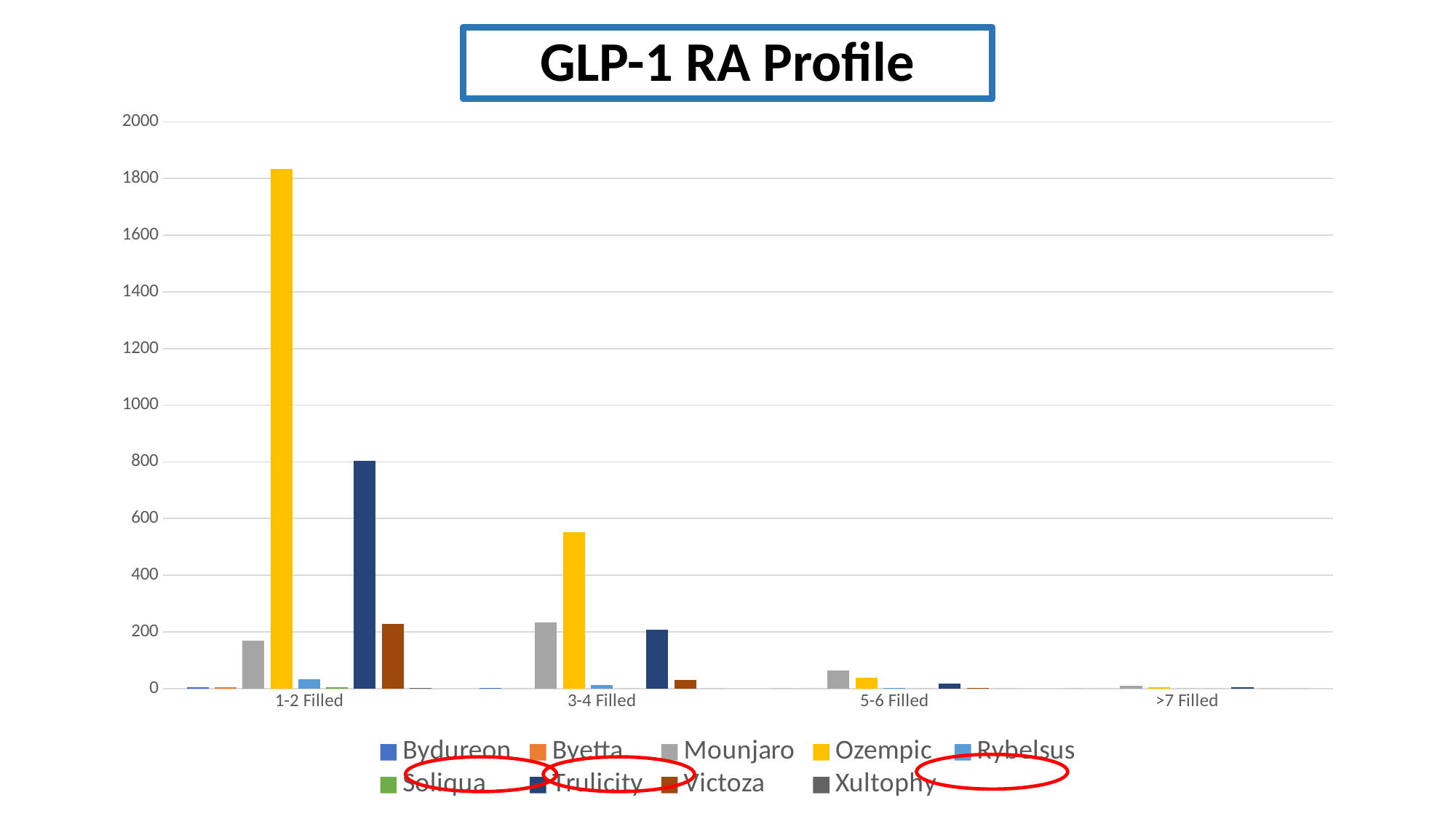

# GLP-1 RA Profile

### Chart

| Category | Bydureon | Byetta | Mounjaro | Ozempic | Rybelsus | Soliqua | Trulicity | Victoza | Xultophy |
|---|---|---|---|---|---|---|---|---|---|
| 1-2 Filled | 4.0 | 4.0 | 170.0 | 1834.0 | 33.0 | 5.0 | 803.0 | 229.0 | 1.0 |
| 3-4 Filled | 1.0 | 0.0 | 233.0 | 551.0 | 12.0 | 0.0 | 207.0 | 30.0 | 0.0 |
| 5-6 Filled | 0.0 | 0.0 | 64.0 | 39.0 | 2.0 | 0.0 | 17.0 | 3.0 | 0.0 |
| >7 Filled | 0.0 | 0.0 | 9.0 | 6.0 | 0.0 | 0.0 | 5.0 | 0.0 | 0.0 |